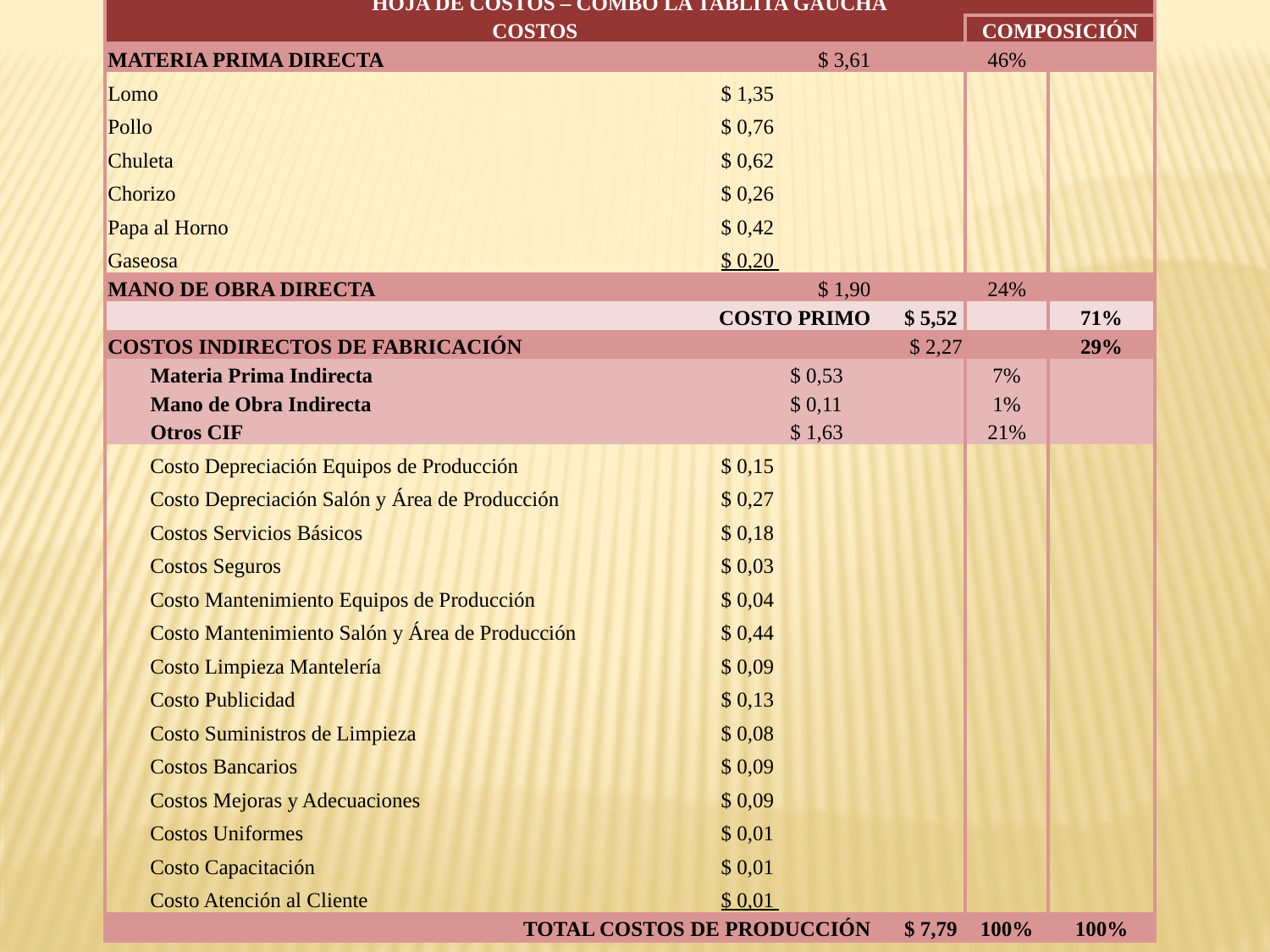

| HOJA DE COSTOS – COMBO LA TABLITA GAUCHA |  |  |  |  |  |
| --- | --- | --- | --- | --- | --- |
| COSTOS |  |  |  | COMPOSICIÓN |  |
| MATERIA PRIMA DIRECTA |  | $ 3,61 |  | 46% |  |
| Lomo | $ 1,35 |  |  |  |  |
| Pollo | $ 0,76 |  |  |  |  |
| Chuleta | $ 0,62 |  |  |  |  |
| Chorizo | $ 0,26 |  |  |  |  |
| Papa al Horno | $ 0,42 |  |  |  |  |
| Gaseosa | $ 0,20 |  |  |  |  |
| MANO DE OBRA DIRECTA |  | $ 1,90 |  | 24% |  |
| COSTO PRIMO |  |  | $ 5,52 |  | 71% |
| COSTOS INDIRECTOS DE FABRICACIÓN |  |  | $ 2,27 |  | 29% |
| Materia Prima Indirecta |  | $ 0,53 |  | 7% |  |
| Mano de Obra Indirecta |  | $ 0,11 |  | 1% |  |
| Otros CIF |  | $ 1,63 |  | 21% |  |
| Costo Depreciación Equipos de Producción | $ 0,15 |  |  |  |  |
| Costo Depreciación Salón y Área de Producción | $ 0,27 |  |  |  |  |
| Costos Servicios Básicos | $ 0,18 |  |  |  |  |
| Costos Seguros | $ 0,03 |  |  |  |  |
| Costo Mantenimiento Equipos de Producción | $ 0,04 |  |  |  |  |
| Costo Mantenimiento Salón y Área de Producción | $ 0,44 |  |  |  |  |
| Costo Limpieza Mantelería | $ 0,09 |  |  |  |  |
| Costo Publicidad | $ 0,13 |  |  |  |  |
| Costo Suministros de Limpieza | $ 0,08 |  |  |  |  |
| Costos Bancarios | $ 0,09 |  |  |  |  |
| Costos Mejoras y Adecuaciones | $ 0,09 |  |  |  |  |
| Costos Uniformes | $ 0,01 |  |  |  |  |
| Costo Capacitación | $ 0,01 |  |  |  |  |
| Costo Atención al Cliente | $ 0,01 |  |  |  |  |
| TOTAL COSTOS DE PRODUCCIÓN |  |  | $ 7,79 | 100% | 100% |